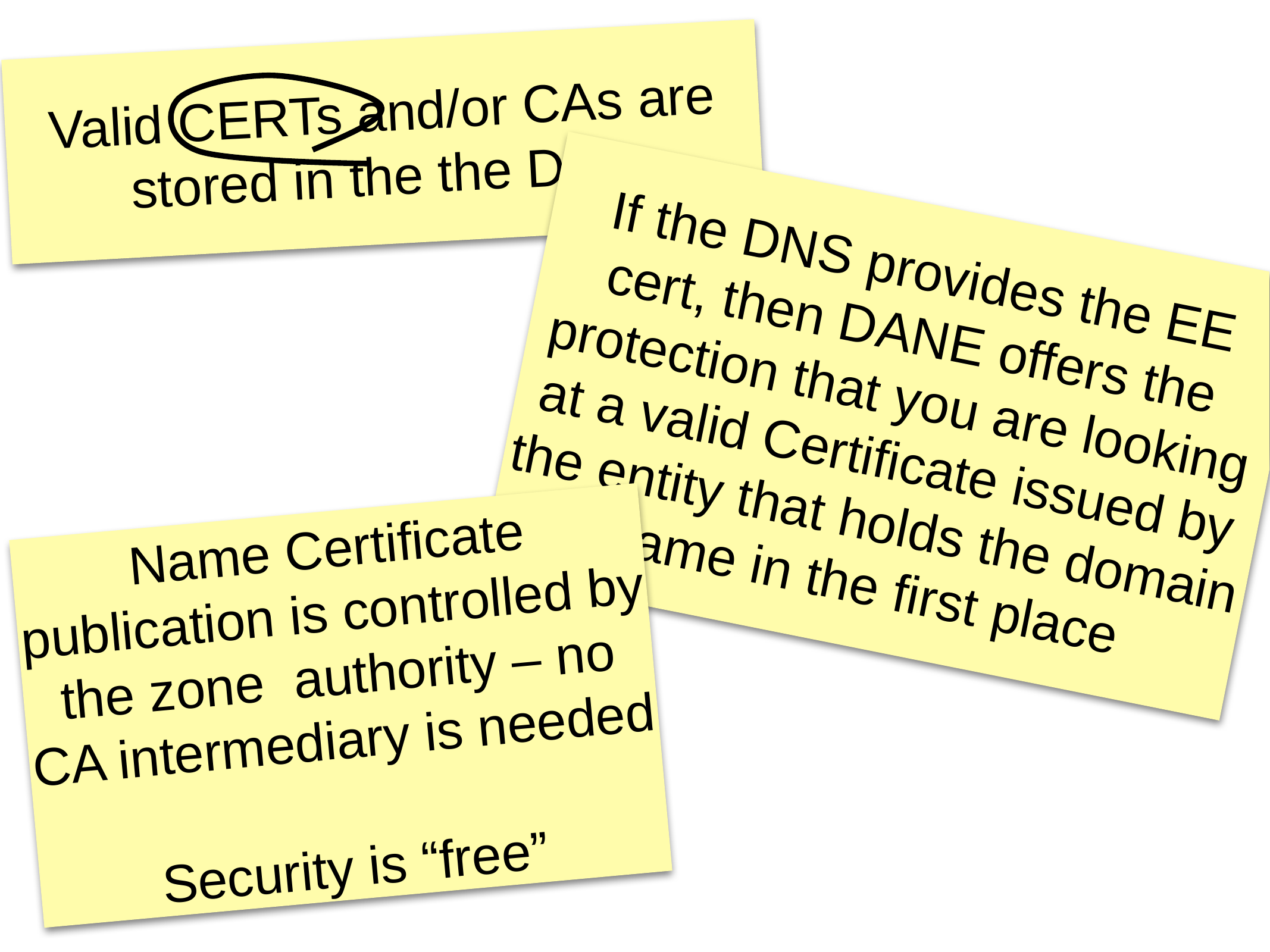

Valid CERTs and/or CAs are stored in the the DNS

If the DNS provides the EE cert, then DANE offers the protection that you are looking at a valid Certificate issued by the entity that holds the domain name in the first place
Name Certificate publication is controlled by the zone  authority – no CA intermediary is needed
Security is “free”